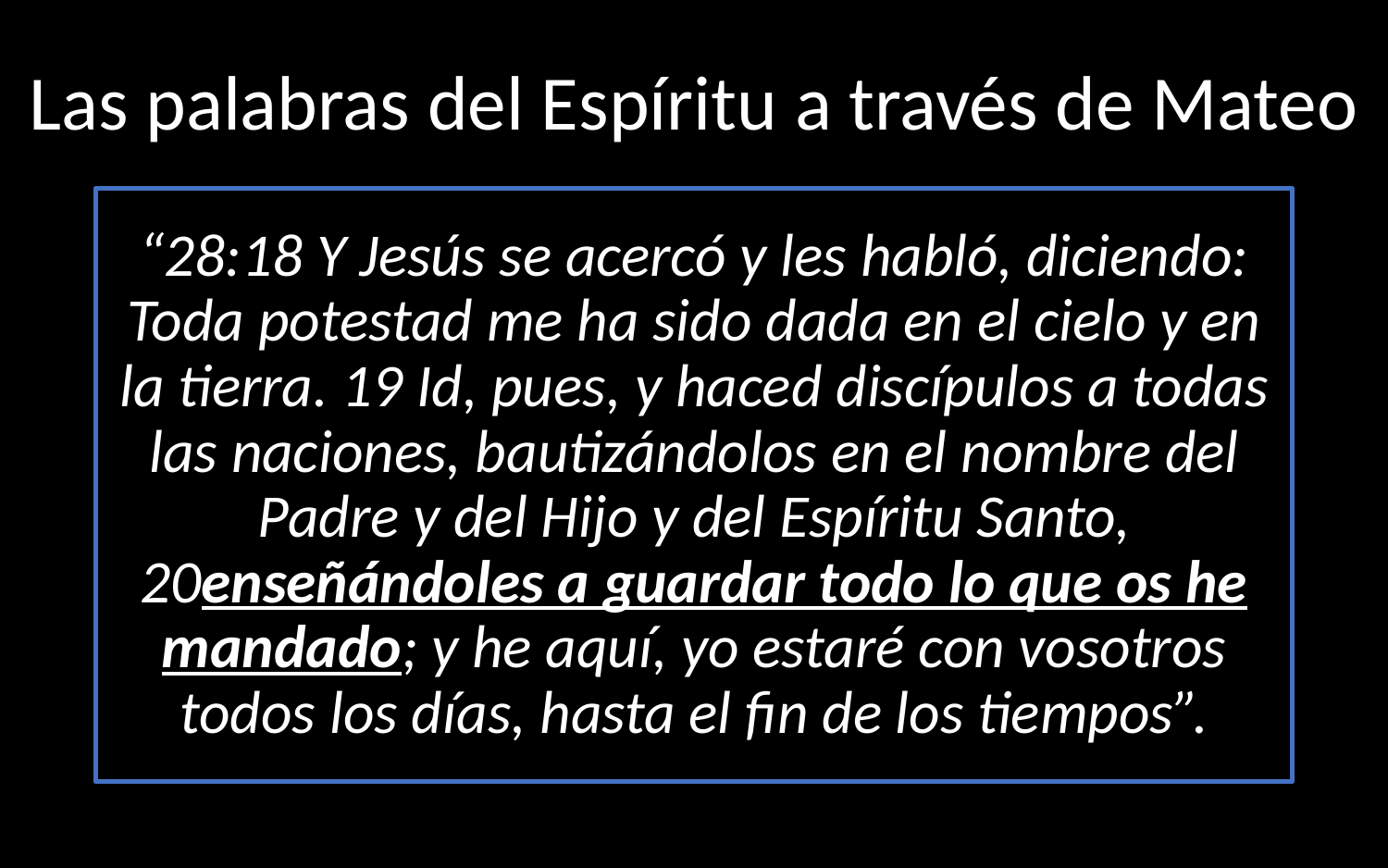

Las palabras del Espíritu a través de Mateo
“28:18 Y Jesús se acercó y les habló, diciendo: Toda potestad me ha sido dada en el cielo y en la tierra. 19 Id, pues, y haced discípulos a todas las naciones, bautizándolos en el nombre del Padre y del Hijo y del Espíritu Santo, 20enseñándoles a guardar todo lo que os he mandado; y he aquí, yo estaré con vosotros todos los días, hasta el fin de los tiempos”.